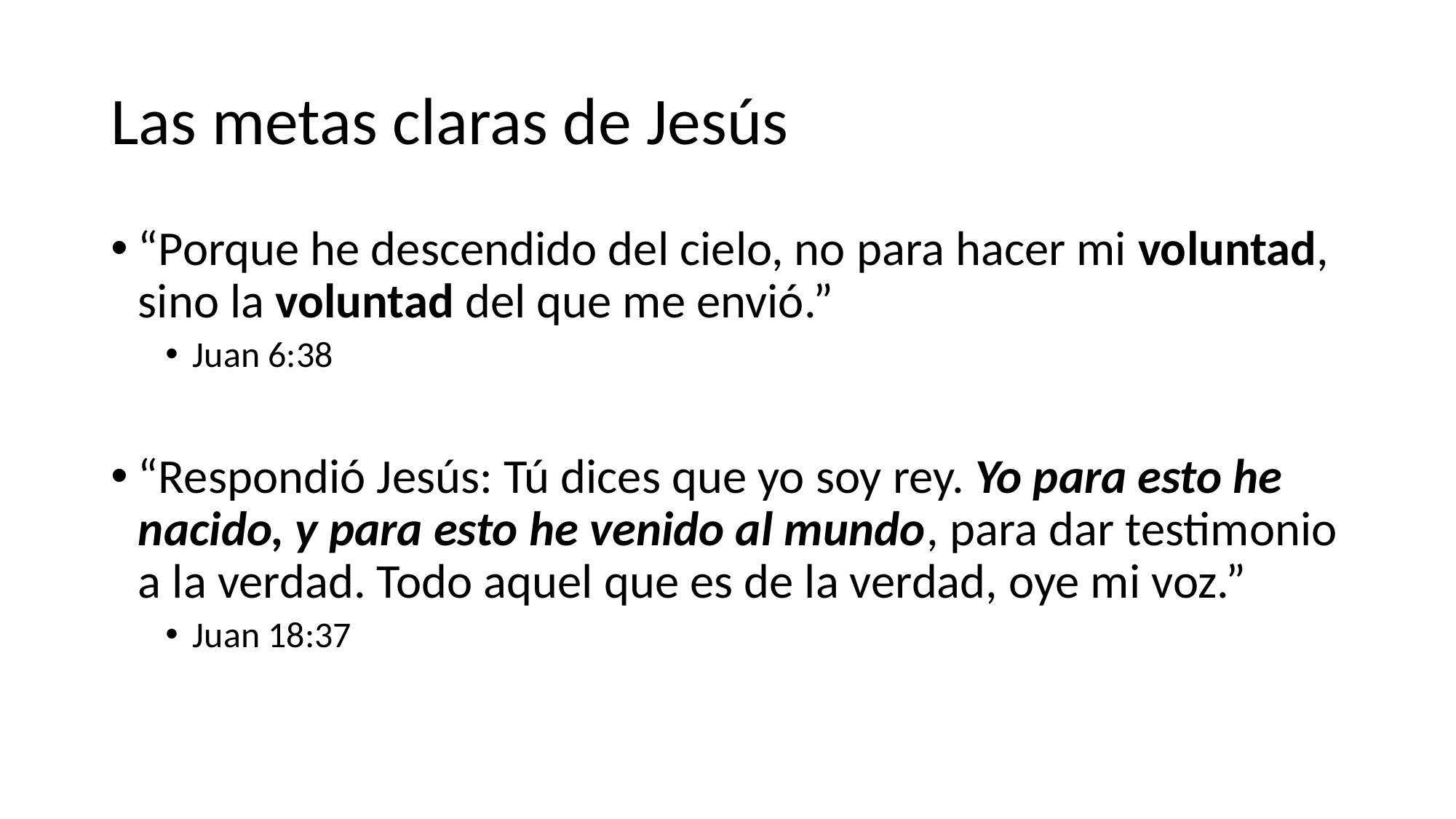

# Las metas claras de Jesús
“Porque he descendido del cielo, no para hacer mi voluntad, sino la voluntad del que me envió.”
Juan 6:38

“Respondió Jesús: Tú dices que yo soy rey. Yo para esto he nacido, y para esto he venido al mundo, para dar testimonio a la verdad. Todo aquel que es de la verdad, oye mi voz.”
Juan 18:37